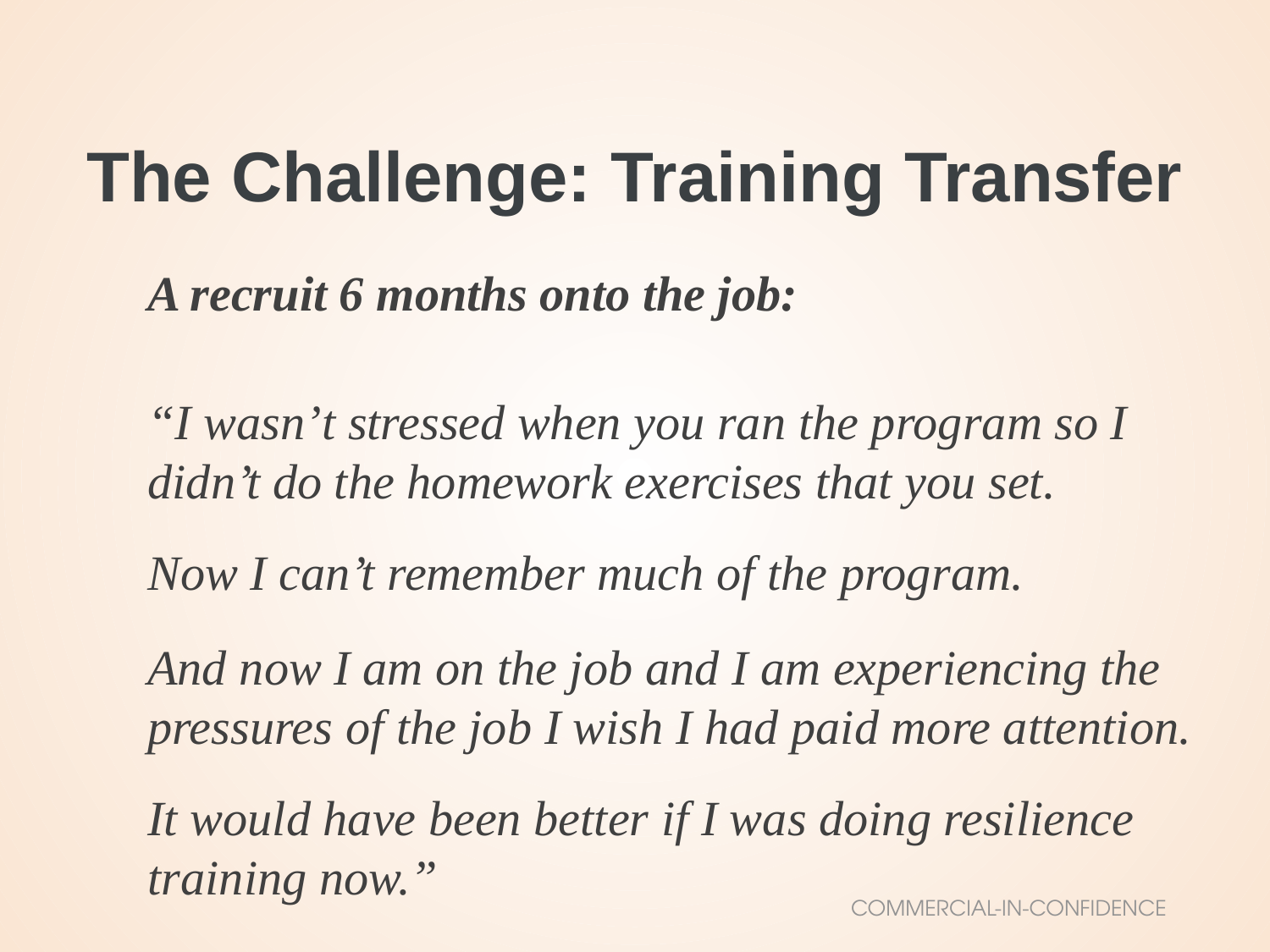

# The Challenge: Training Transfer
A recruit 6 months onto the job:
“I wasn’t stressed when you ran the program so I didn’t do the homework exercises that you set.
Now I can’t remember much of the program.

And now I am on the job and I am experiencing the pressures of the job I wish I had paid more attention.
It would have been better if I was doing resilience training now.”
COMMERCIAL-IN-CONFIDENCE